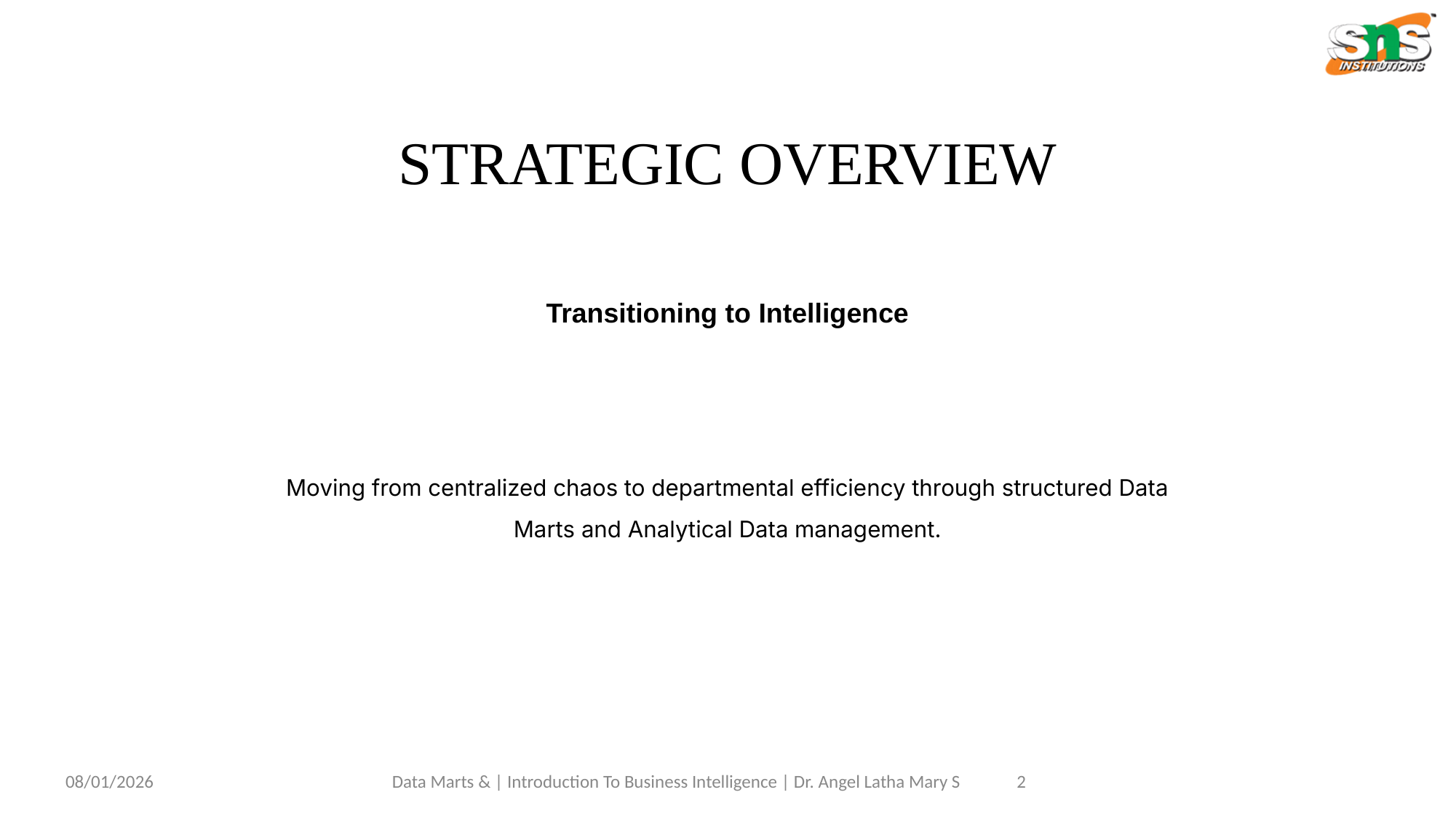

STRATEGIC OVERVIEW
Transitioning to Intelligence
Moving from centralized chaos to departmental efficiency through structured Data Marts and Analytical Data management.
08/01/2026
Data Marts & | Introduction To Business Intelligence | Dr. Angel Latha Mary S
2